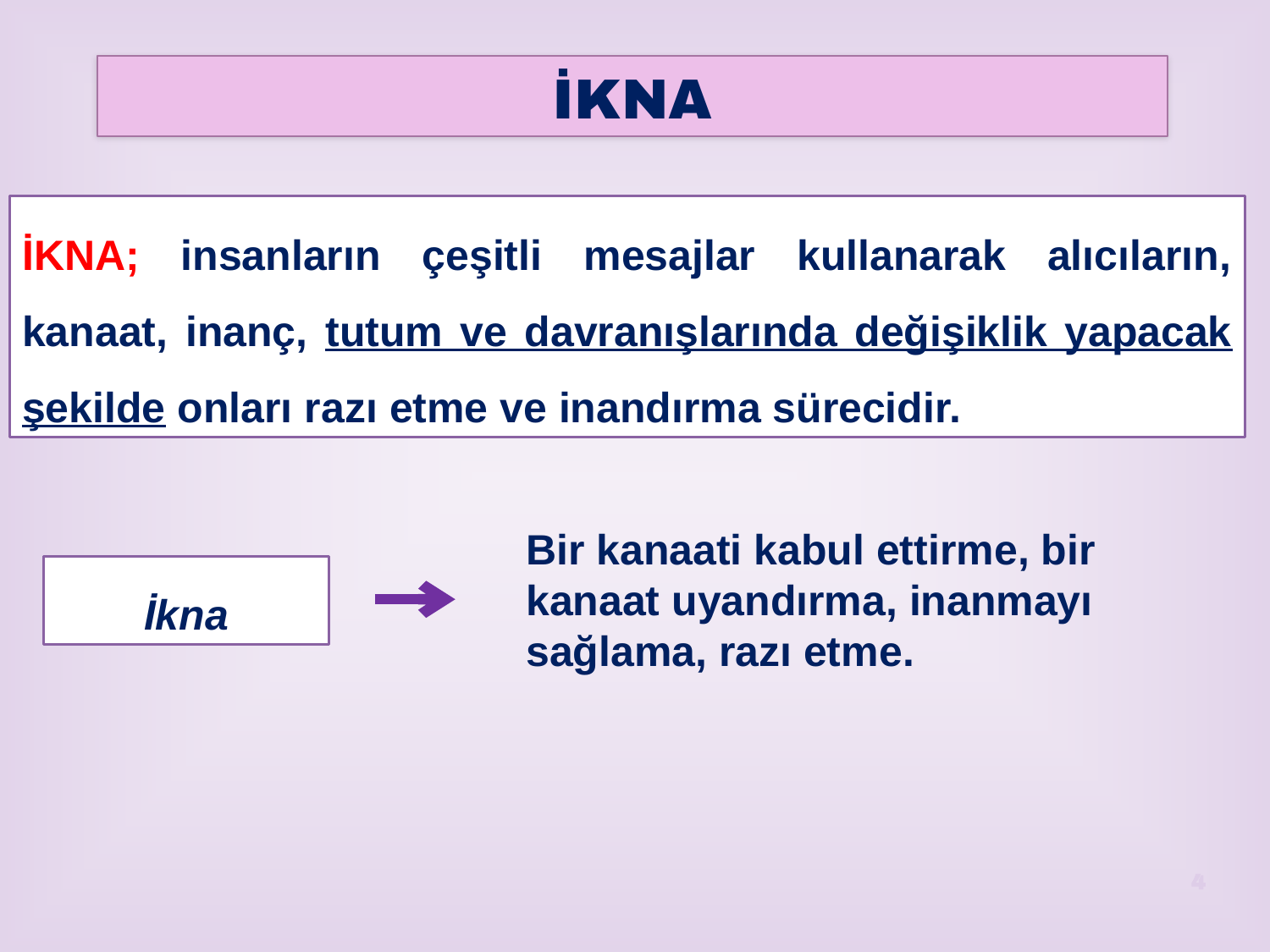

İKNA
İKNA; insanların çeşitli mesajlar kullanarak alıcıların, kanaat, inanç, tutum ve davranışlarında değişiklik yapacak şekilde onları razı etme ve inandırma sürecidir.
Bir kanaati kabul ettirme, bir kanaat uyandırma, inanmayı sağlama, razı etme.
İkna
4